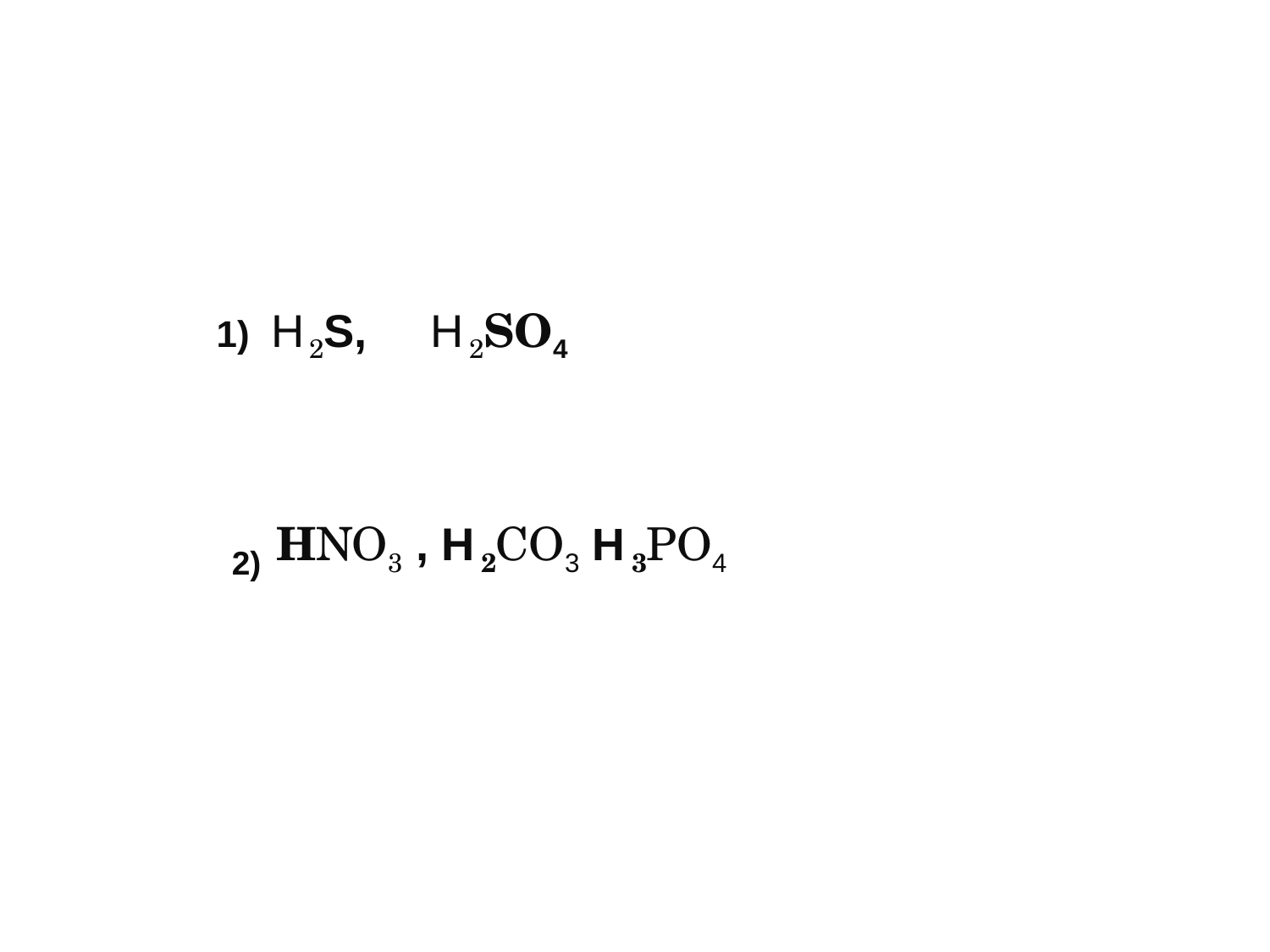

1)  H2S,     H2SO4

              2)  HNO3 , H2CO3 H3PO4